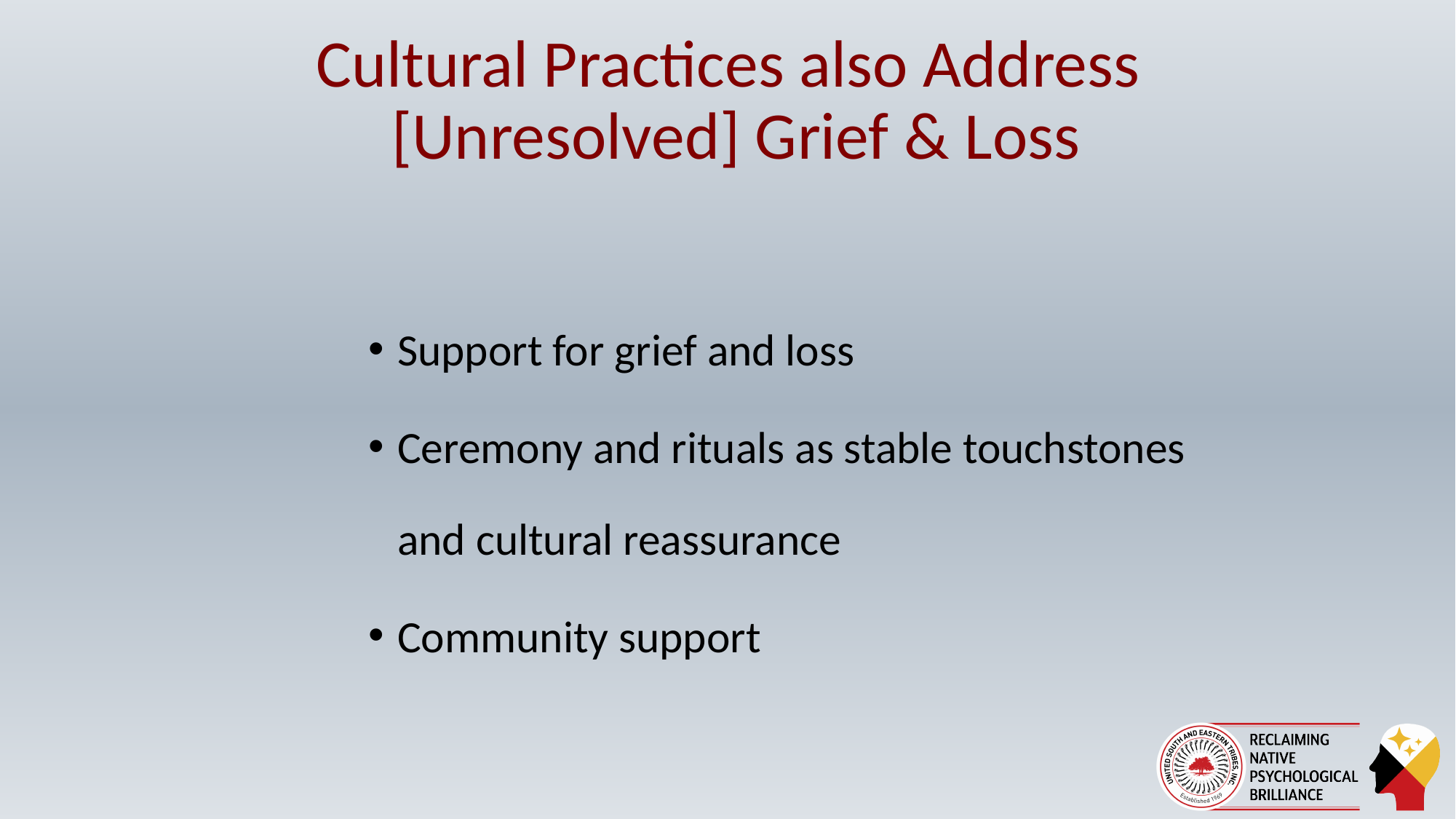

# Cultural Practices also Address [Unresolved] Grief & Loss

Support for grief and loss
Ceremony and rituals as stable touchstones and cultural reassurance
Community support